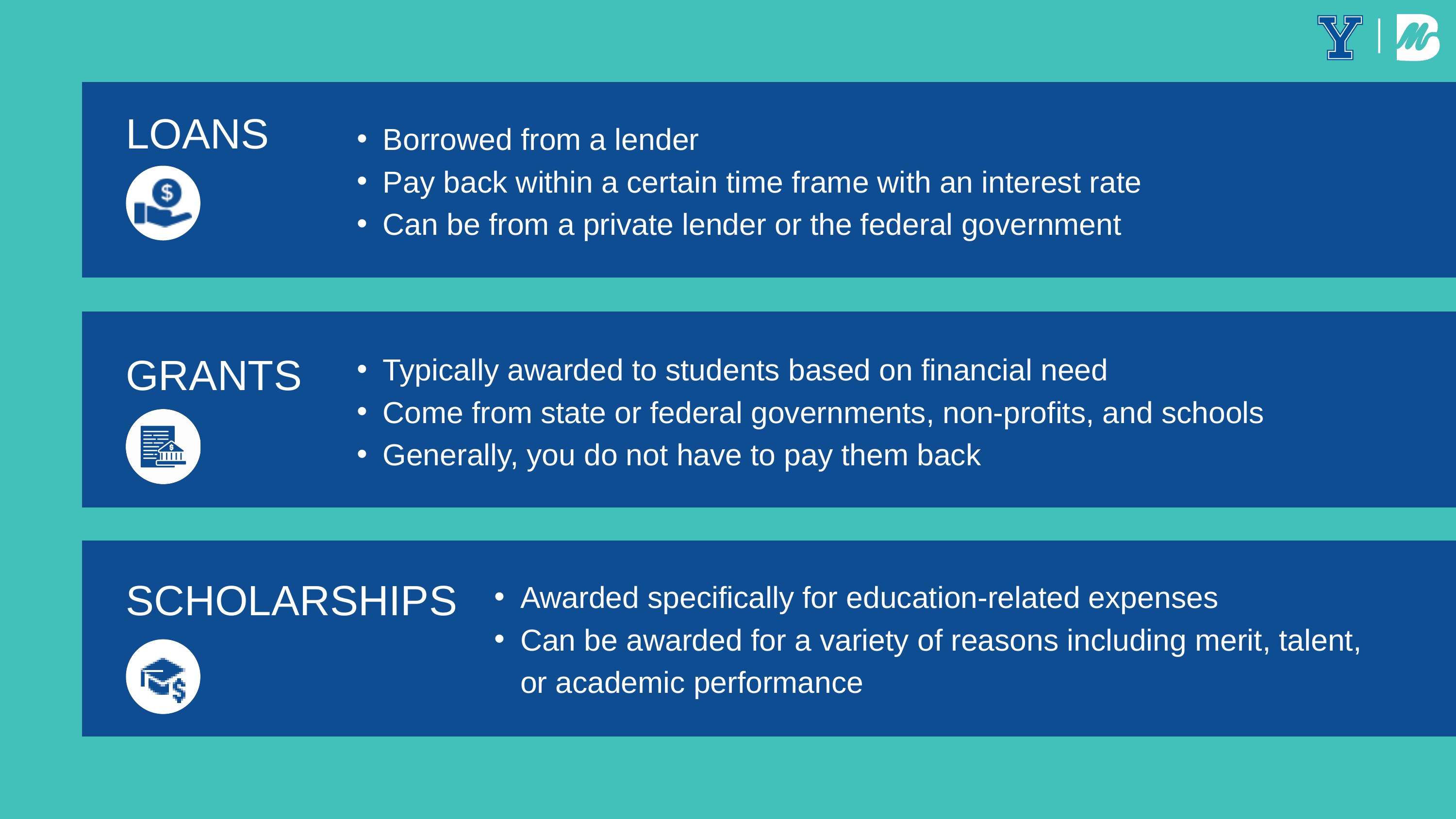

LOANS
Borrowed from a lender​
Pay back within a certain time frame with an interest rate​
Can be from a private lender or the federal government

GRANTS
Typically awarded to students based on financial need​
Come from state or federal governments, non-profits, and schools​
Generally, you do not have to pay them back

SCHOLARSHIPS
Awarded specifically for education-related expenses​
Can be awarded for a variety of reasons including merit, talent, or academic performance